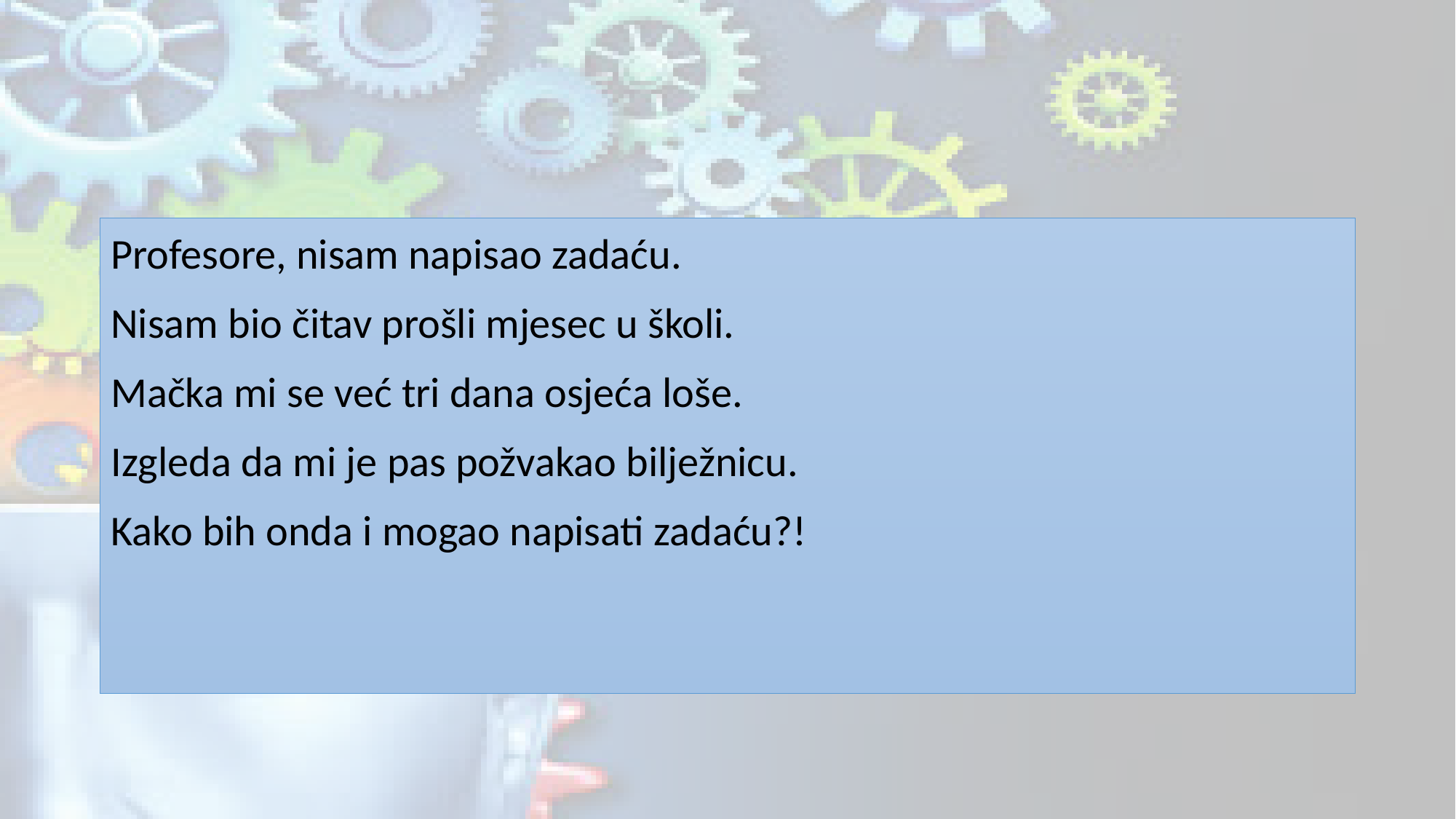

Profesore, nisam napisao zadaću.
Nisam bio čitav prošli mjesec u školi.
Mačka mi se već tri dana osjeća loše.
Izgleda da mi je pas požvakao bilježnicu.
Kako bih onda i mogao napisati zadaću?!